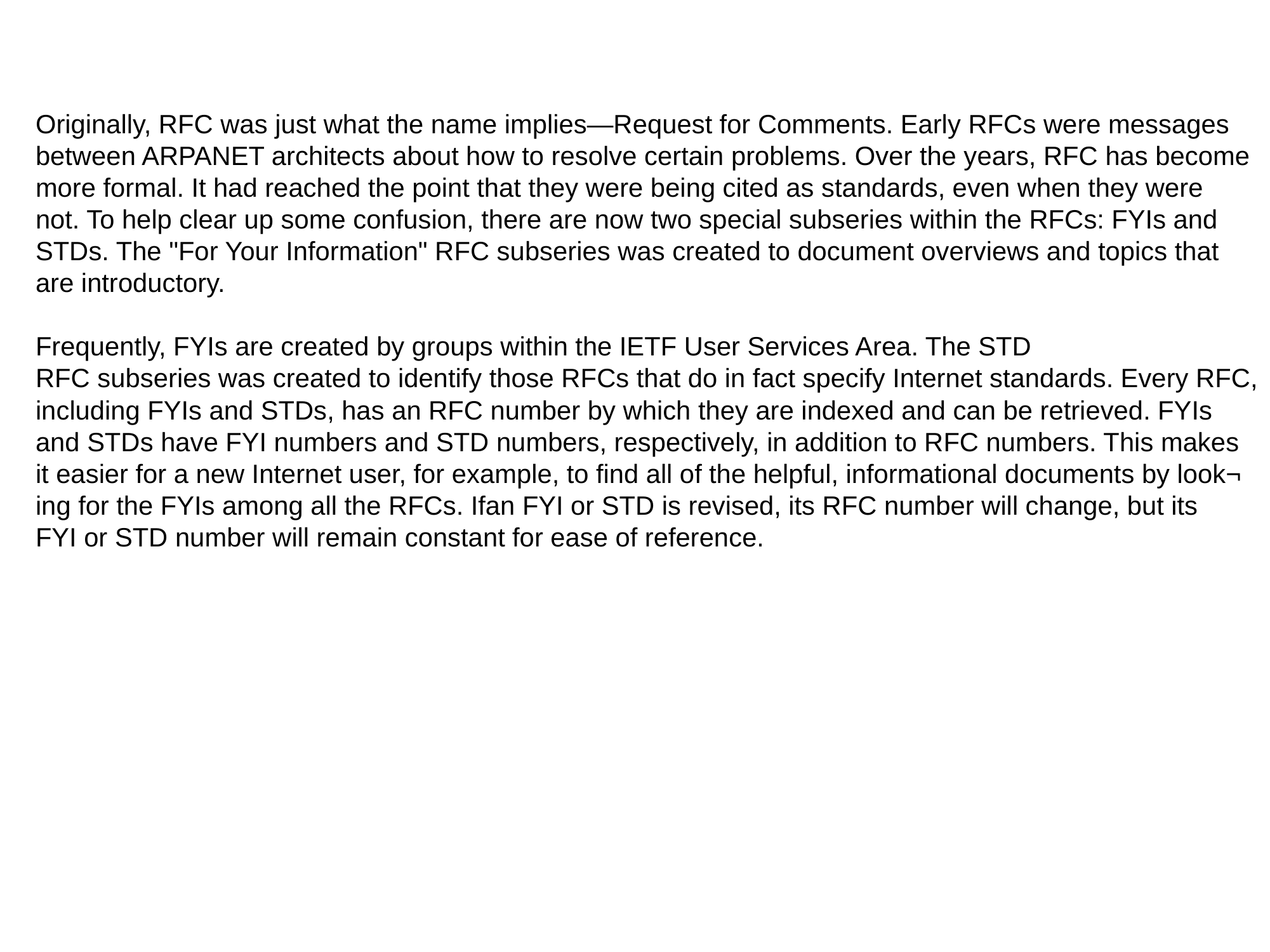

Originally, RFC was just what the name implies—Request for Comments. Early RFCs were messages
between ARPANET architects about how to resolve certain problems. Over the years, RFC has become
more formal. It had reached the point that they were being cited as standards, even when they were
not. To help clear up some confusion, there are now two special subseries within the RFCs: FYIs and
STDs. The "For Your Information" RFC subseries was created to document overviews and topics that
are introductory.

Frequently, FYIs are created by groups within the IETF User Services Area. The STD
RFC subseries was created to identify those RFCs that do in fact specify Internet standards. Every RFC,
including FYIs and STDs, has an RFC number by which they are indexed and can be retrieved. FYIs
and STDs have FYI numbers and STD numbers, respectively, in addition to RFC numbers. This makes
it easier for a new Internet user, for example, to find all of the helpful, informational documents by look¬
ing for the FYIs among all the RFCs. Ifan FYI or STD is revised, its RFC number will change, but its
FYI or STD number will remain constant for ease of reference.